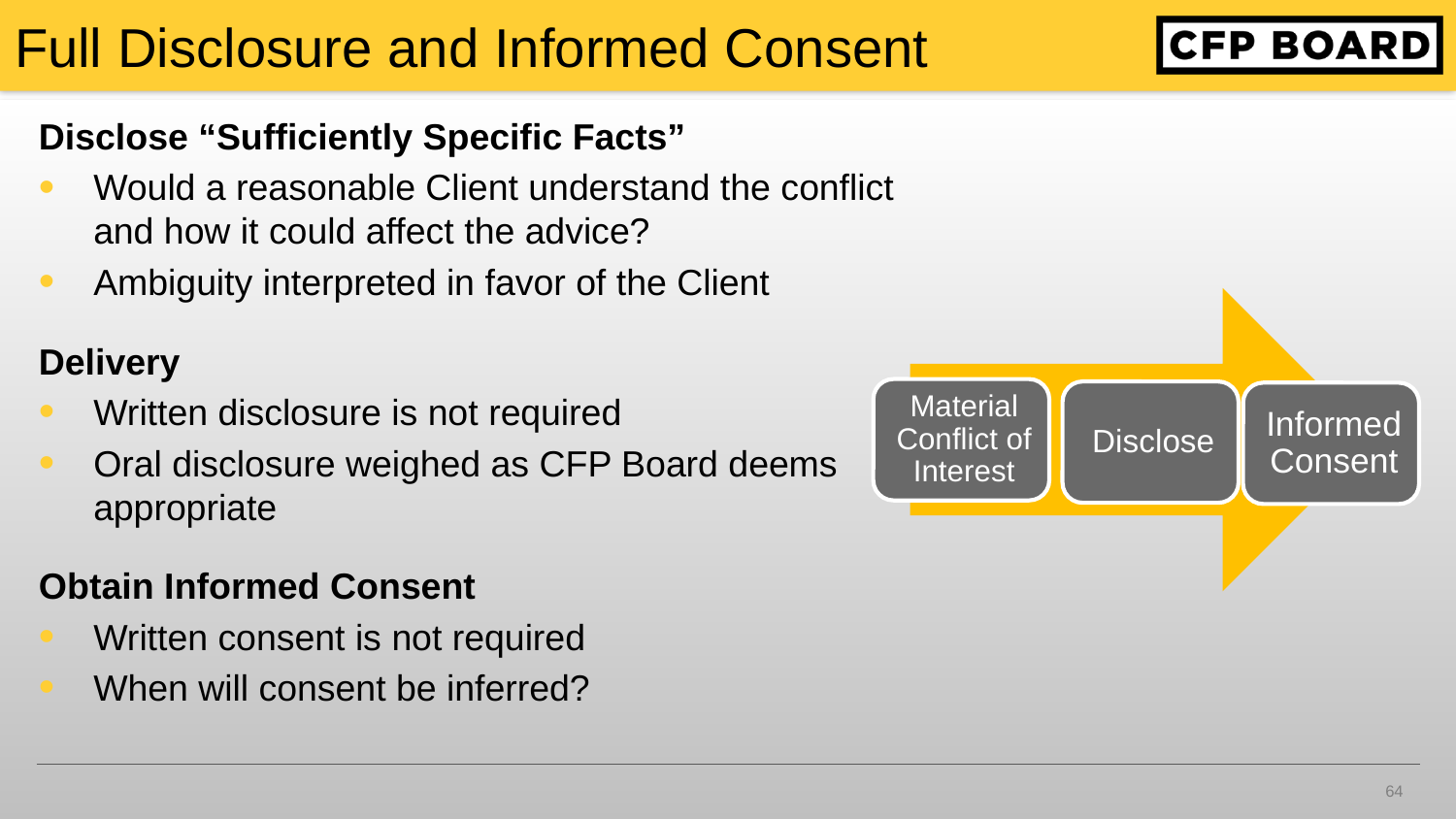

# Full Disclosure and Informed Consent
Disclose “Sufficiently Specific Facts”
Would a reasonable Client understand the conflict and how it could affect the advice?
Ambiguity interpreted in favor of the Client

Delivery
Written disclosure is not required
Oral disclosure weighed as CFP Board deems appropriate

Obtain Informed Consent
Written consent is not required
When will consent be inferred?
Material Conflict of Interest
Informed Consent
Disclose
64